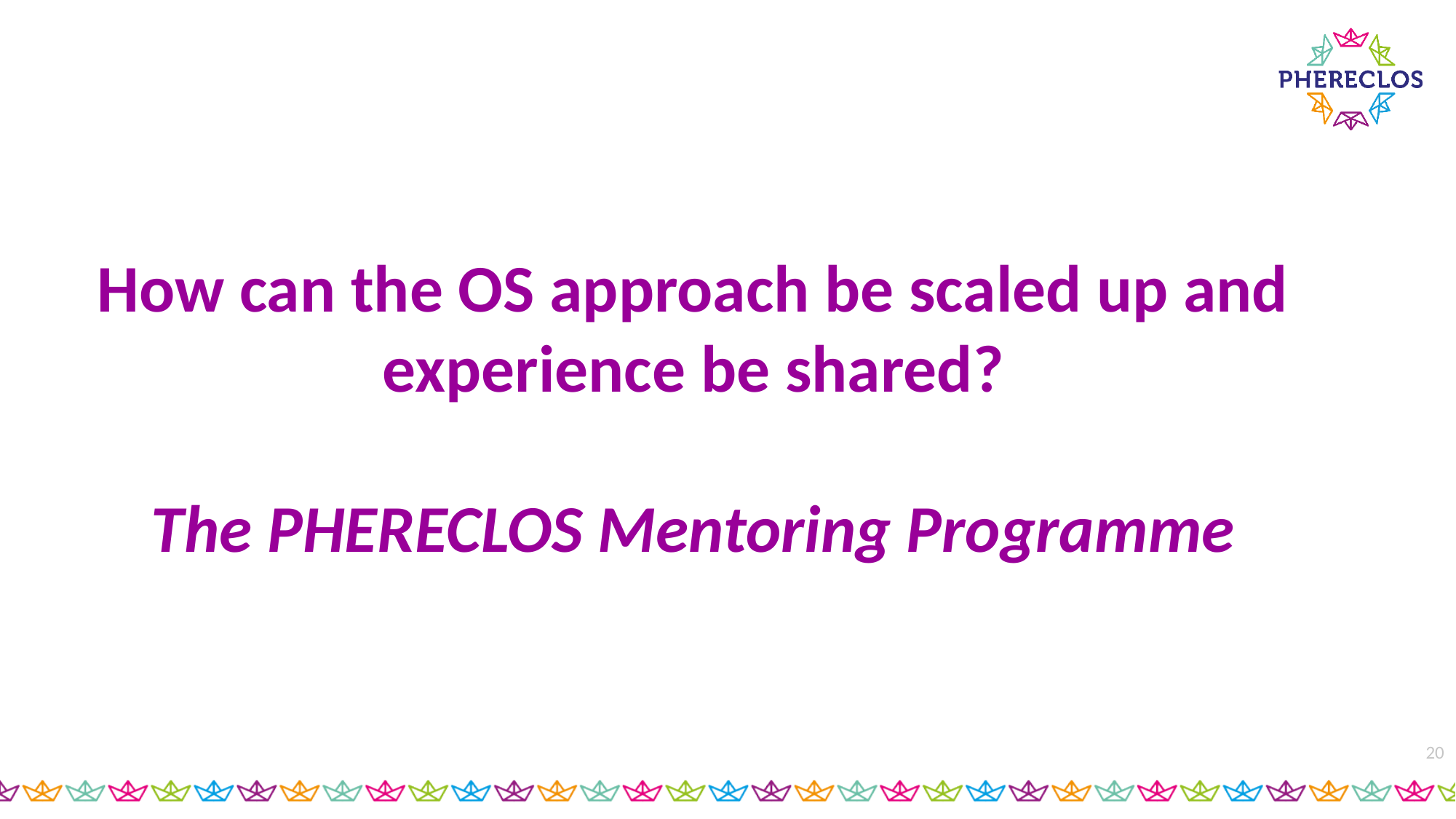

#

How can the OS approach be scaled up and experience be shared?

The PHERECLOS Mentoring Programme

20